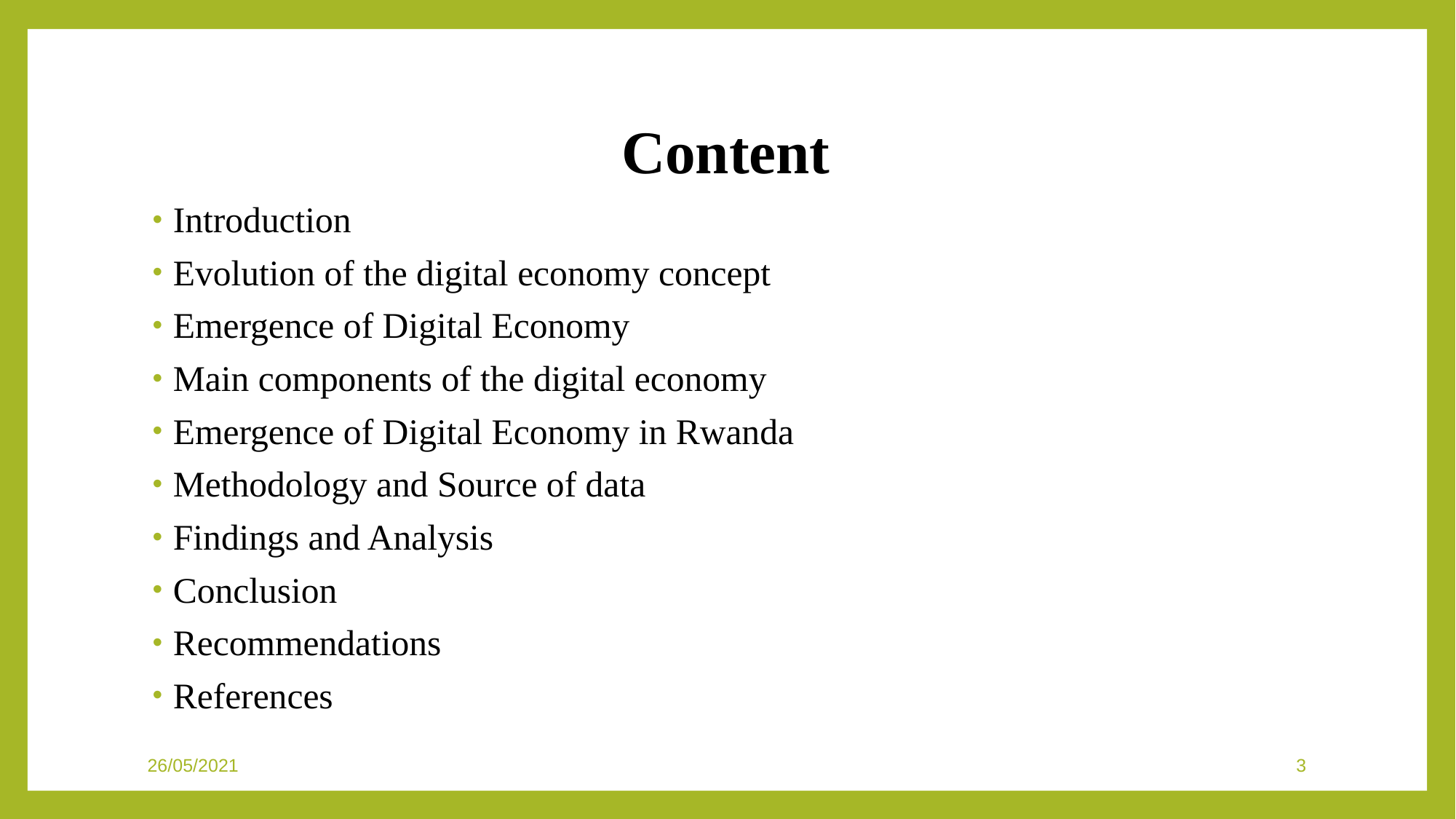

# Content
Introduction
Evolution of the digital economy concept
Emergence of Digital Economy
Main components of the digital economy
Emergence of Digital Economy in Rwanda
Methodology and Source of data
Findings and Analysis
Conclusion
Recommendations
References
26/05/2021
3